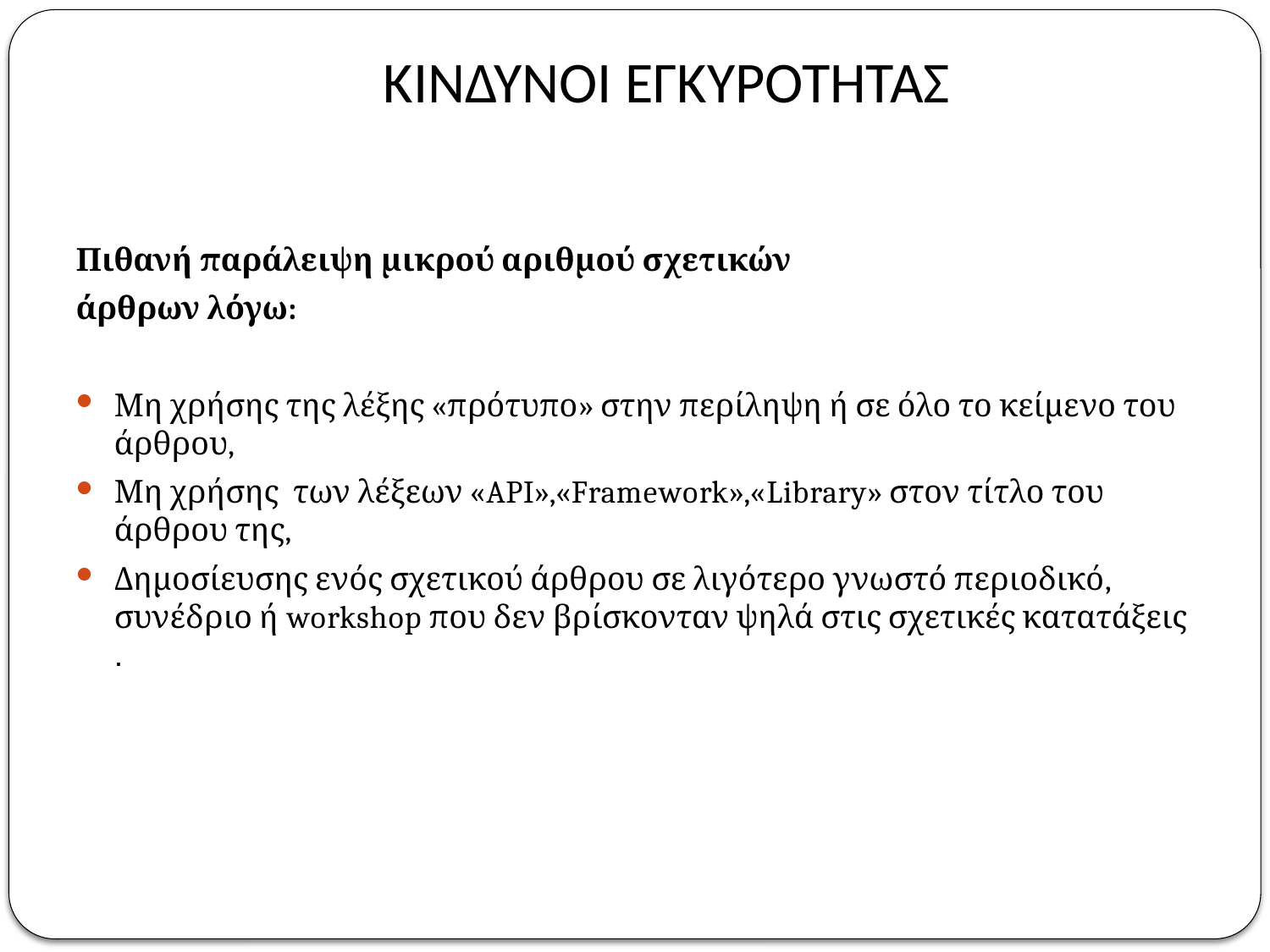

# ΚΙΝΔΥΝΟΙ ΕΓΚΥΡΟΤΗΤΑΣ
Πιθανή παράλειψη μικρού αριθμού σχετικών
άρθρων λόγω:

Μη χρήσης της λέξης «πρότυπο» στην περίληψη ή σε όλο το κείμενο του άρθρου,
Μη χρήσης  των λέξεων «API»,«Framework»,«Library» στον τίτλο του άρθρου της,
Δημοσίευσης ενός σχετικού άρθρου σε λιγότερο γνωστό περιοδικό, συνέδριο ή workshop που δεν βρίσκονταν ψηλά στις σχετικές κατατάξεις .